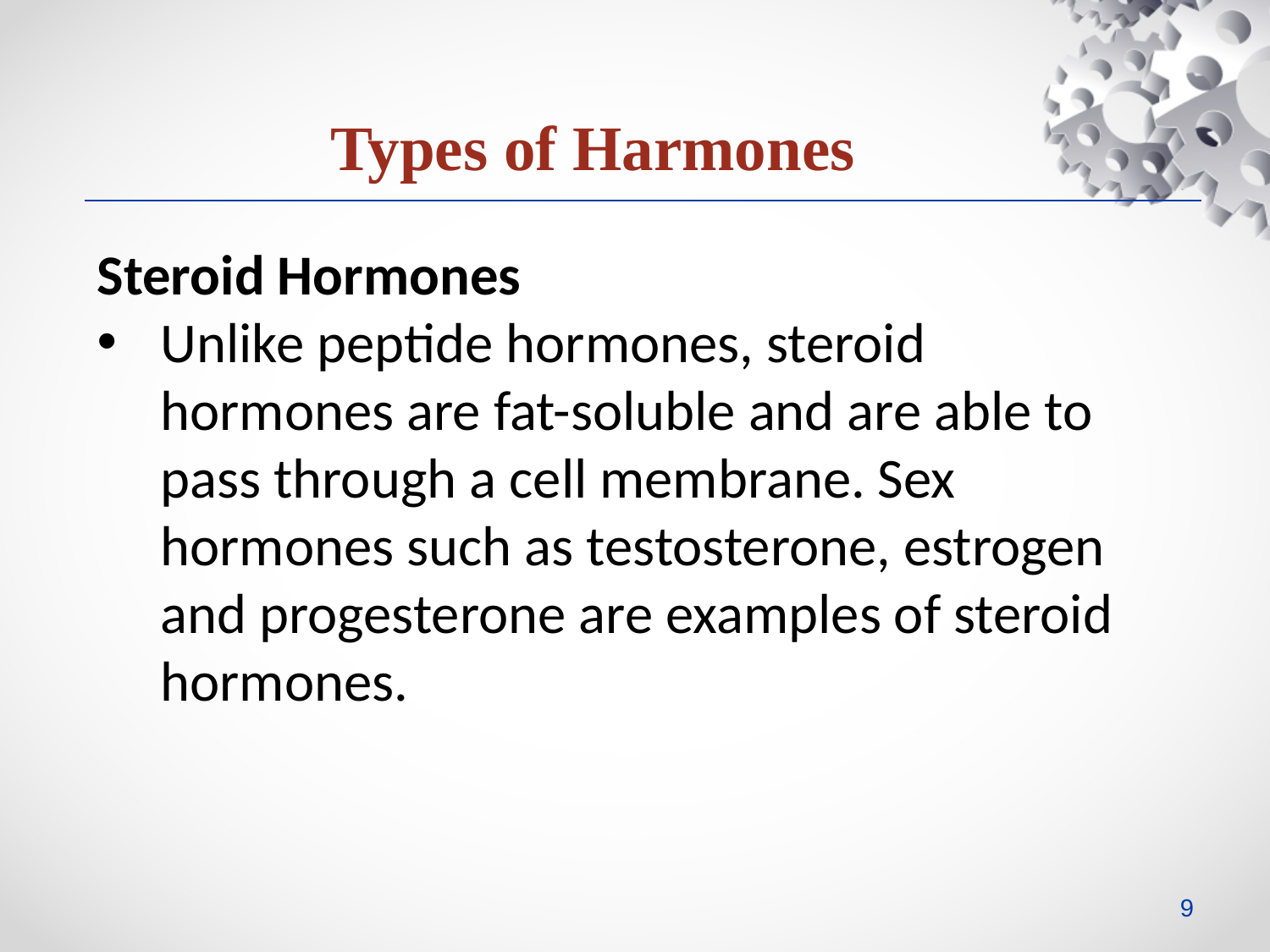

Types of Harmones
Steroid Hormones
Unlike peptide hormones, steroid hormones are fat-soluble and are able to pass through a cell membrane. Sex hormones such as testosterone, estrogen and progesterone are examples of steroid hormones.

9